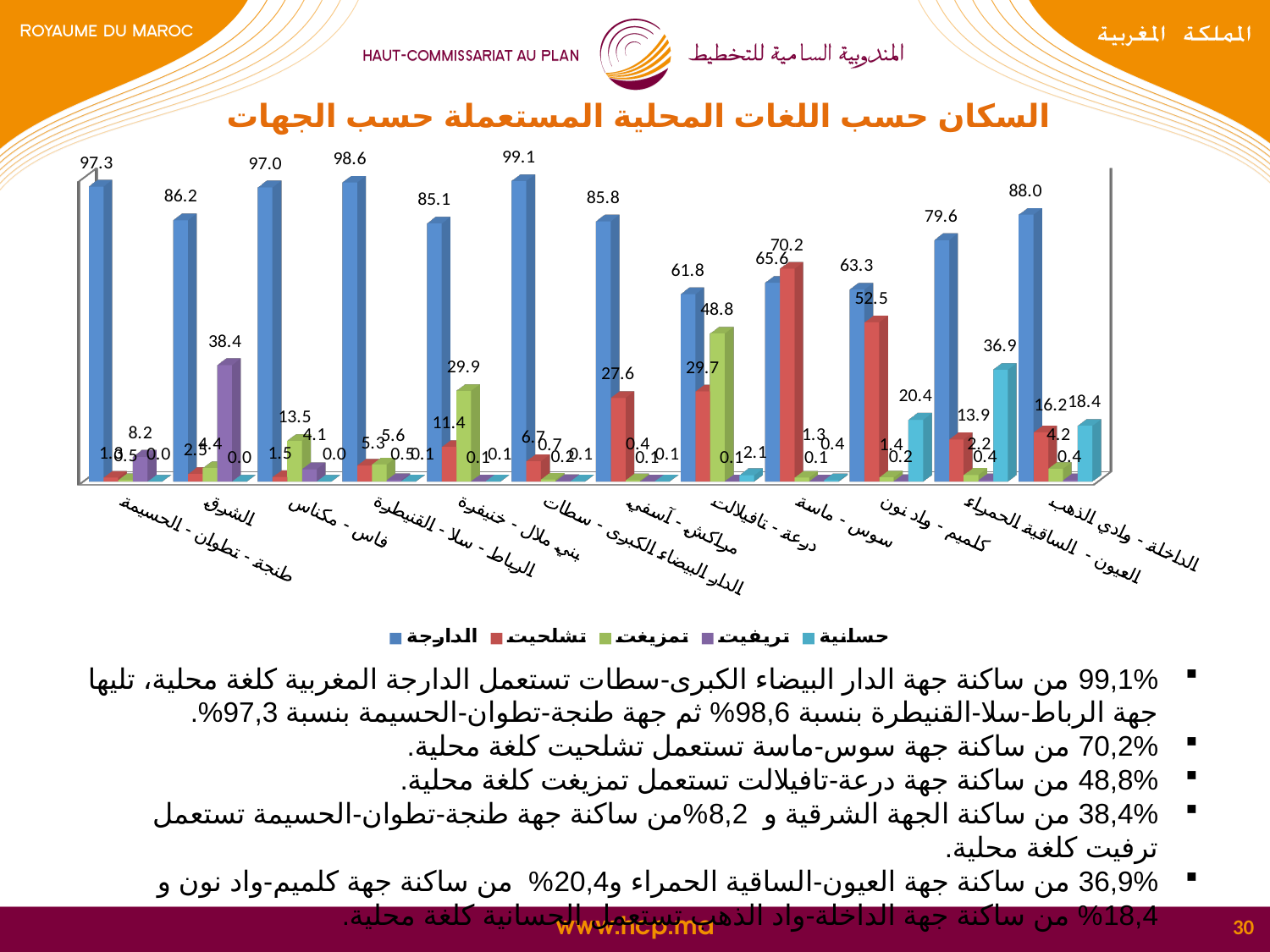

السكان حسب اللغات المحلية المستعملة حسب الجهات
#

[unsupported chart]

99,1% من ساكنة جهة الدار البيضاء الكبرى-سطات تستعمل الدارجة المغربية كلغة محلية، تليها جهة الرباط-سلا-القنيطرة بنسبة 98,6% ثم جهة طنجة-تطوان-الحسيمة بنسبة 97,3%.
70,2% من ساكنة جهة سوس-ماسة تستعمل تشلحيت كلغة محلية.
48,8% من ساكنة جهة درعة-تافيلالت تستعمل تمزيغت كلغة محلية.
38,4% من ساكنة الجهة الشرقية و  8,2%من ساكنة جهة طنجة-تطوان-الحسيمة تستعمل ترفيت كلغة محلية.
36,9% من ساكنة جهة العيون-الساقية الحمراء و20,4%  من ساكنة جهة كلميم-واد نون و 18,4% من ساكنة جهة الداخلة-واد الذهب تستعمل الحسانية كلغة محلية.
30